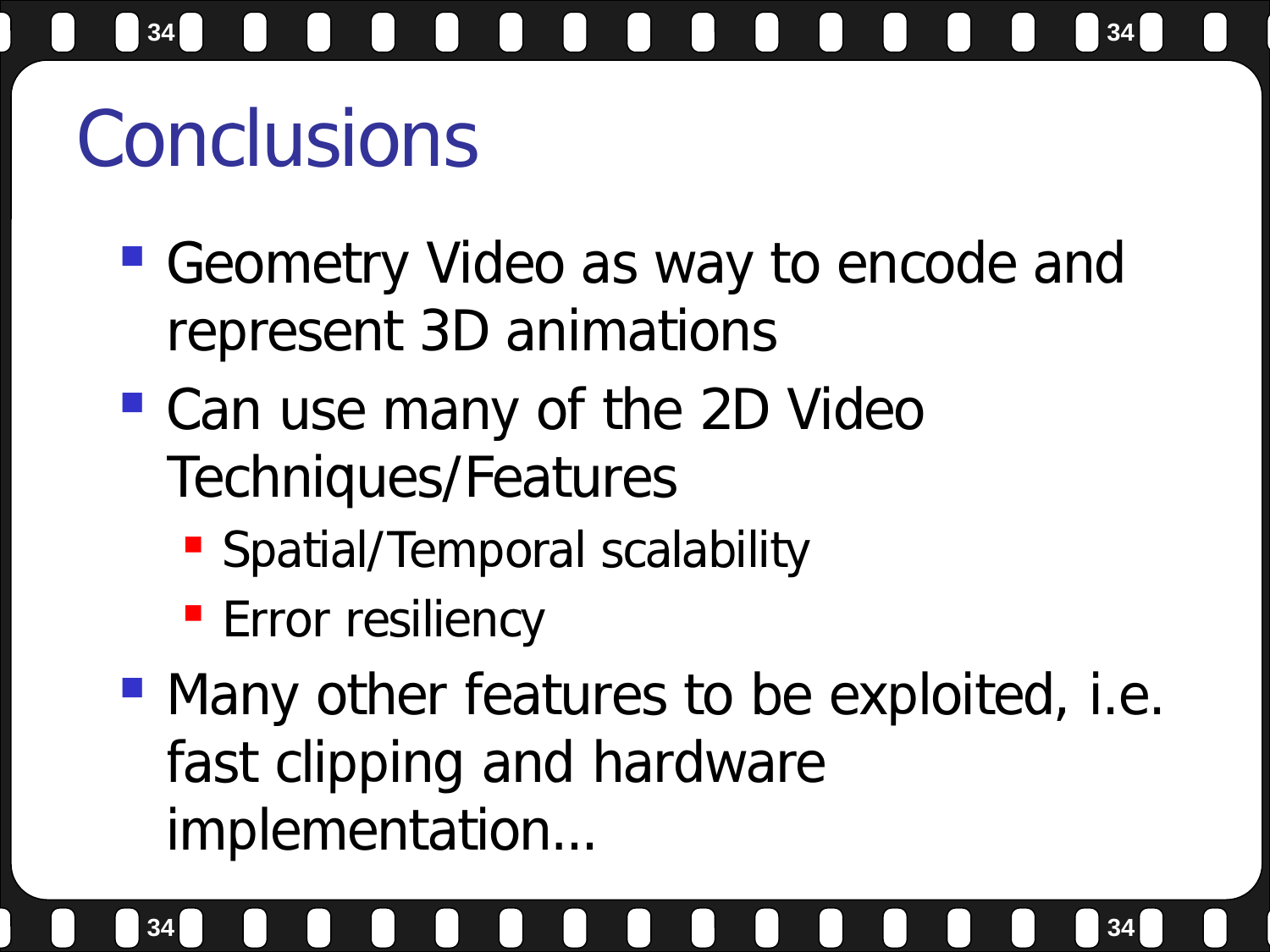

# Conclusions
Geometry Video as way to encode and represent 3D animations
Can use many of the 2D Video Techniques/Features
Spatial/Temporal scalability
Error resiliency
Many other features to be exploited, i.e. fast clipping and hardware implementation…

34